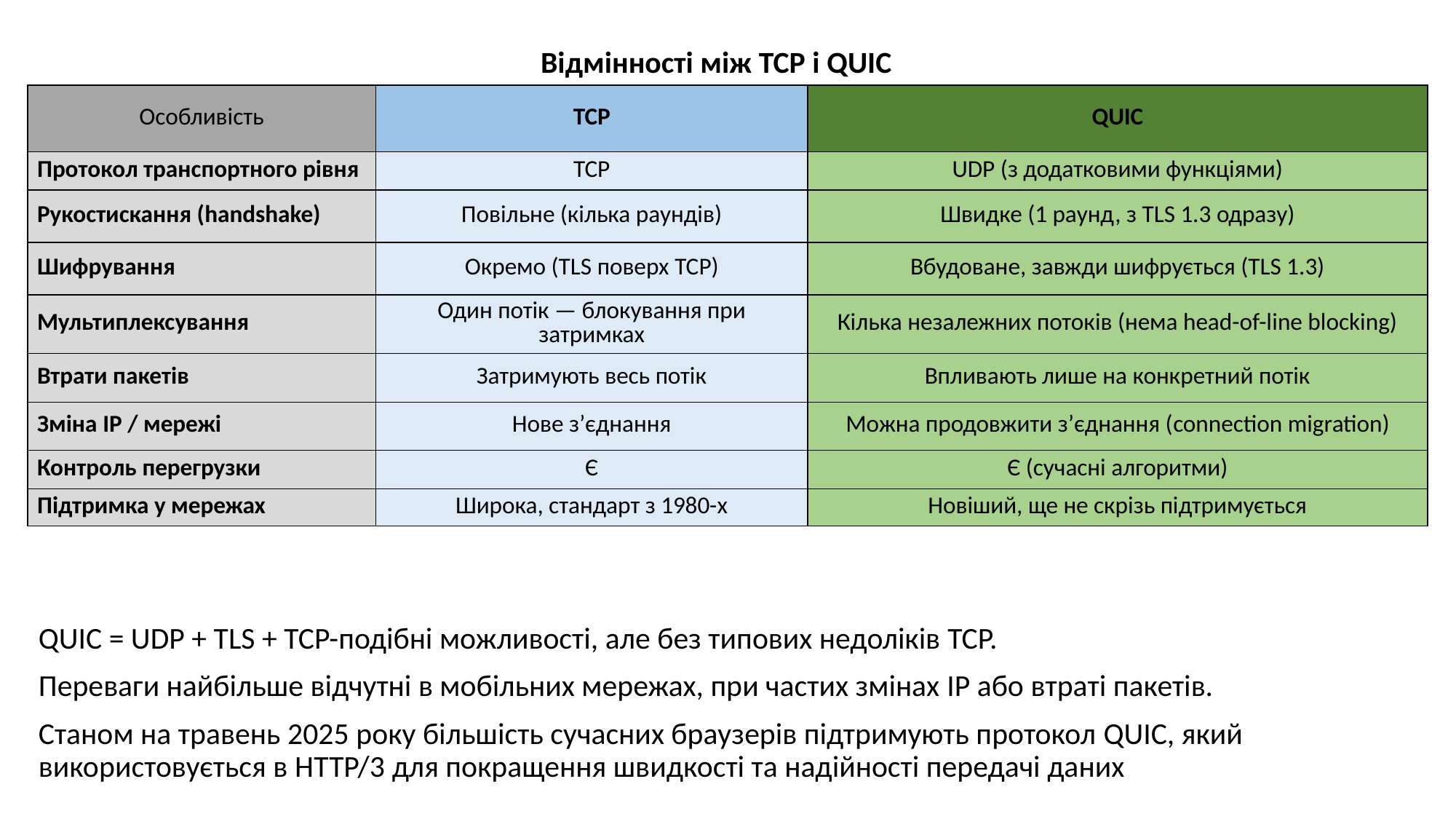

Відмінності між TCP і QUIC

QUIC = UDP + TLS + TCP-подібні можливості, але без типових недоліків TCP.
Переваги найбільше відчутні в мобільних мережах, при частих змінах IP або втраті пакетів.
Станом на травень 2025 року більшість сучасних браузерів підтримують протокол QUIC, який використовується в HTTP/3 для покращення швидкості та надійності передачі даних
| Особливість | TCP | QUIC |
| --- | --- | --- |
| Протокол транспортного рівня | TCP | UDP (з додатковими функціями) |
| Рукостискання (handshake) | Повільне (кілька раундів) | Швидке (1 раунд, з TLS 1.3 одразу) |
| Шифрування | Окремо (TLS поверх TCP) | Вбудоване, завжди шифрується (TLS 1.3) |
| Мультиплексування | Один потік — блокування при затримках | Кілька незалежних потоків (нема head-of-line blocking) |
| Втрати пакетів | Затримують весь потік | Впливають лише на конкретний потік |
| Зміна IP / мережі | Нове з’єднання | Можна продовжити з’єднання (connection migration) |
| Контроль перегрузки | Є | Є (сучасні алгоритми) |
| Підтримка у мережах | Широка, стандарт з 1980-х | Новіший, ще не скрізь підтримується |